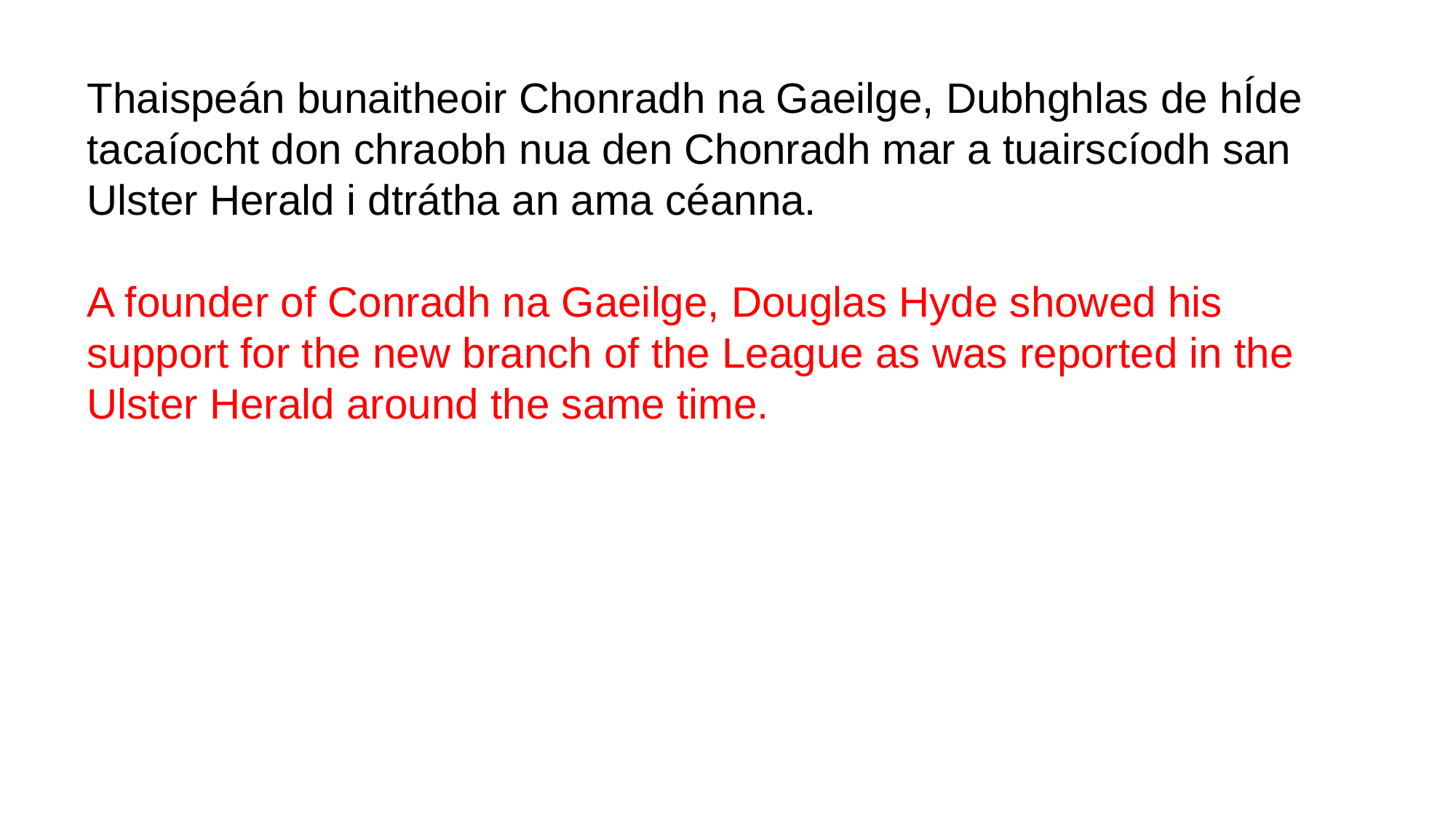

Thaispeán bunaitheoir Chonradh na Gaeilge, Dubhghlas de hÍde tacaíocht don chraobh nua den Chonradh mar a tuairscíodh san Ulster Herald i dtrátha an ama céanna.

A founder of Conradh na Gaeilge, Douglas Hyde showed his support for the new branch of the League as was reported in the Ulster Herald around the same time.